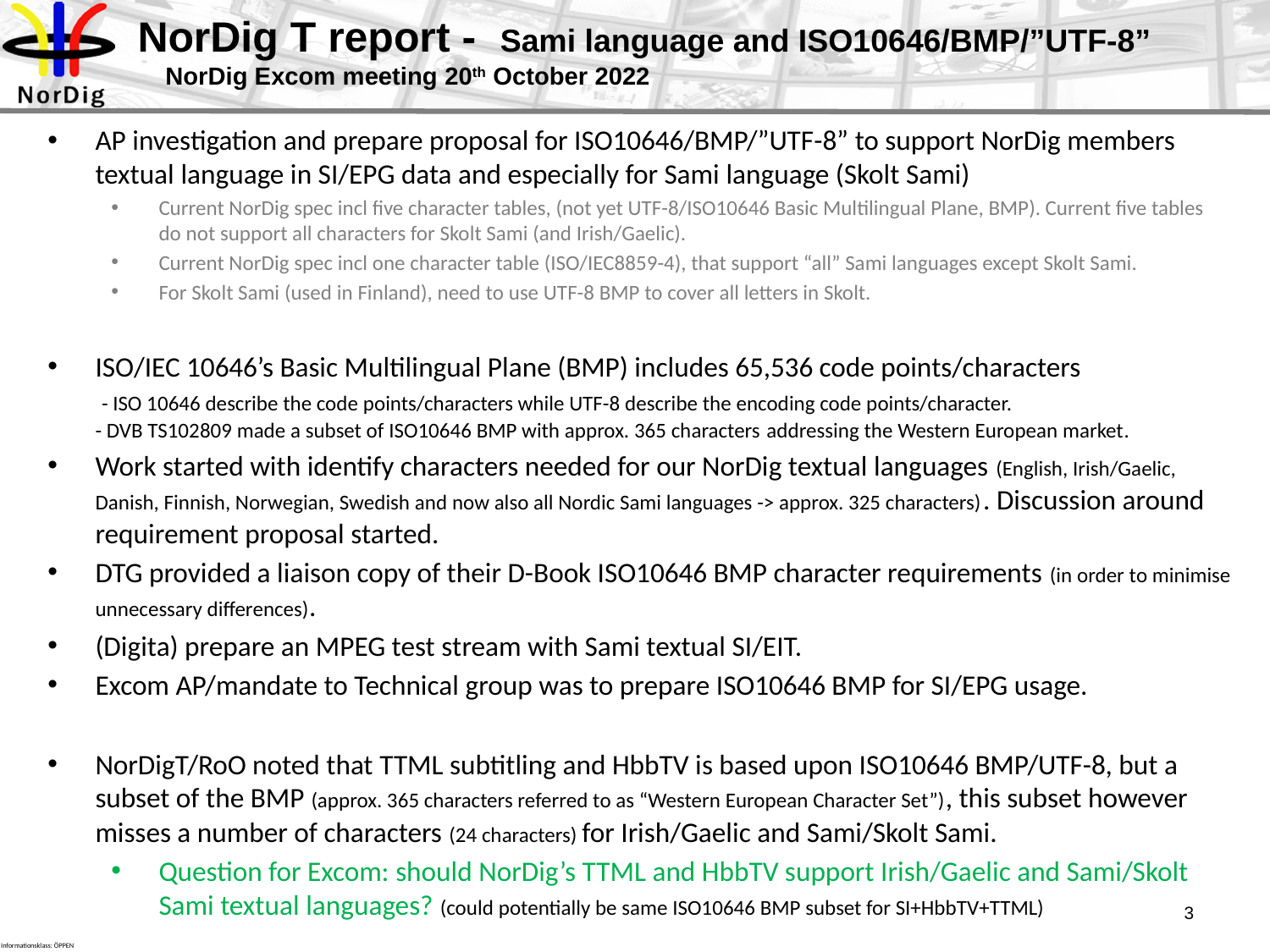

# NorDig T report -  Sami language and ISO10646/BMP/”UTF-8” NorDig Excom meeting 20th October 2022
AP investigation and prepare proposal for ISO10646/BMP/”UTF-8” to support NorDig members textual language in SI/EPG data and especially for Sami language (Skolt Sami)
Current NorDig spec incl five character tables, (not yet UTF-8/ISO10646 Basic Multilingual Plane, BMP). Current five tables do not support all characters for Skolt Sami (and Irish/Gaelic).
Current NorDig spec incl one character table (ISO/IEC8859-4), that support “all” Sami languages except Skolt Sami.
For Skolt Sami (used in Finland), need to use UTF-8 BMP to cover all letters in Skolt.

ISO/IEC 10646’s Basic Multilingual Plane (BMP) includes 65,536 code points/characters                         - ISO 10646 describe the code points/characters while UTF-8 describe the encoding code points/character.                                             - DVB TS102809 made a subset of ISO10646 BMP with approx. 365 characters addressing the Western European market.
Work started with identify characters needed for our NorDig textual languages (English, Irish/Gaelic, Danish, Finnish, Norwegian, Swedish and now also all Nordic Sami languages -> approx. 325 characters). Discussion around requirement proposal started.
DTG provided a liaison copy of their D-Book ISO10646 BMP character requirements (in order to minimise unnecessary differences).
(Digita) prepare an MPEG test stream with Sami textual SI/EIT.
Excom AP/mandate to Technical group was to prepare ISO10646 BMP for SI/EPG usage.

NorDigT/RoO noted that TTML subtitling and HbbTV is based upon ISO10646 BMP/UTF-8, but a subset of the BMP (approx. 365 characters referred to as “Western European Character Set”), this subset however misses a number of characters (24 characters) for Irish/Gaelic and Sami/Skolt Sami.
Question for Excom: should NorDig’s TTML and HbbTV support Irish/Gaelic and Sami/Skolt Sami textual languages? (could potentially be same ISO10646 BMP subset for SI+HbbTV+TTML)

3